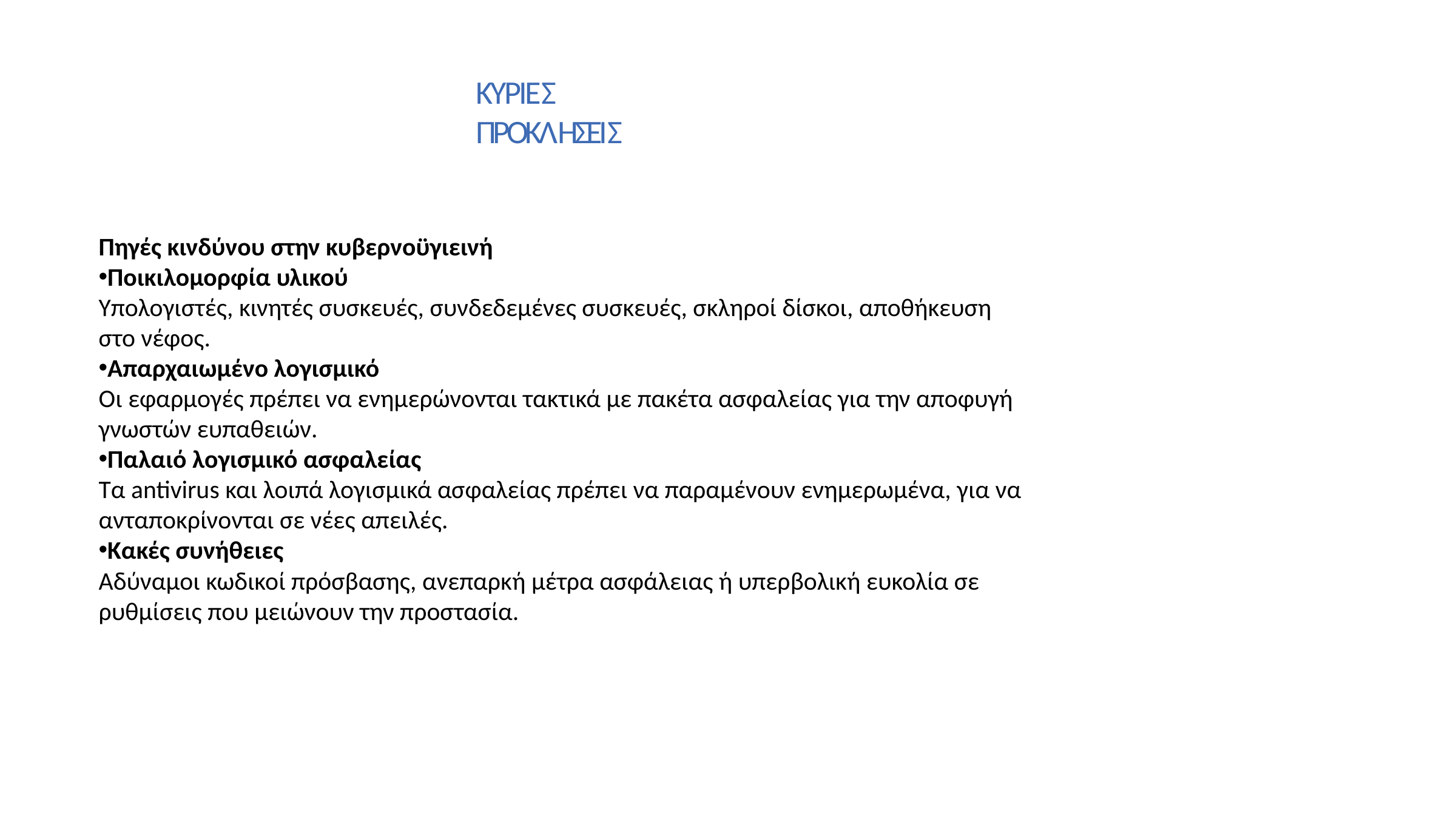

# ΚΎΡΙΕΣ ΠΡΟΚΛHΣΕΙΣ
Πηγές κινδύνου στην κυβερνοϋγιεινή
Ποικιλομορφία υλικού
Υπολογιστές, κινητές συσκευές, συνδεδεμένες συσκευές, σκληροί δίσκοι, αποθήκευση στο νέφος.
Απαρχαιωμένο λογισμικό
Οι εφαρμογές πρέπει να ενημερώνονται τακτικά με πακέτα ασφαλείας για την αποφυγή γνωστών ευπαθειών.
Παλαιό λογισμικό ασφαλείας
Τα antivirus και λοιπά λογισμικά ασφαλείας πρέπει να παραμένουν ενημερωμένα, για να ανταποκρίνονται σε νέες απειλές.
Κακές συνήθειες
Αδύναμοι κωδικοί πρόσβασης, ανεπαρκή μέτρα ασφάλειας ή υπερβολική ευκολία σε ρυθμίσεις που μειώνουν την προστασία.